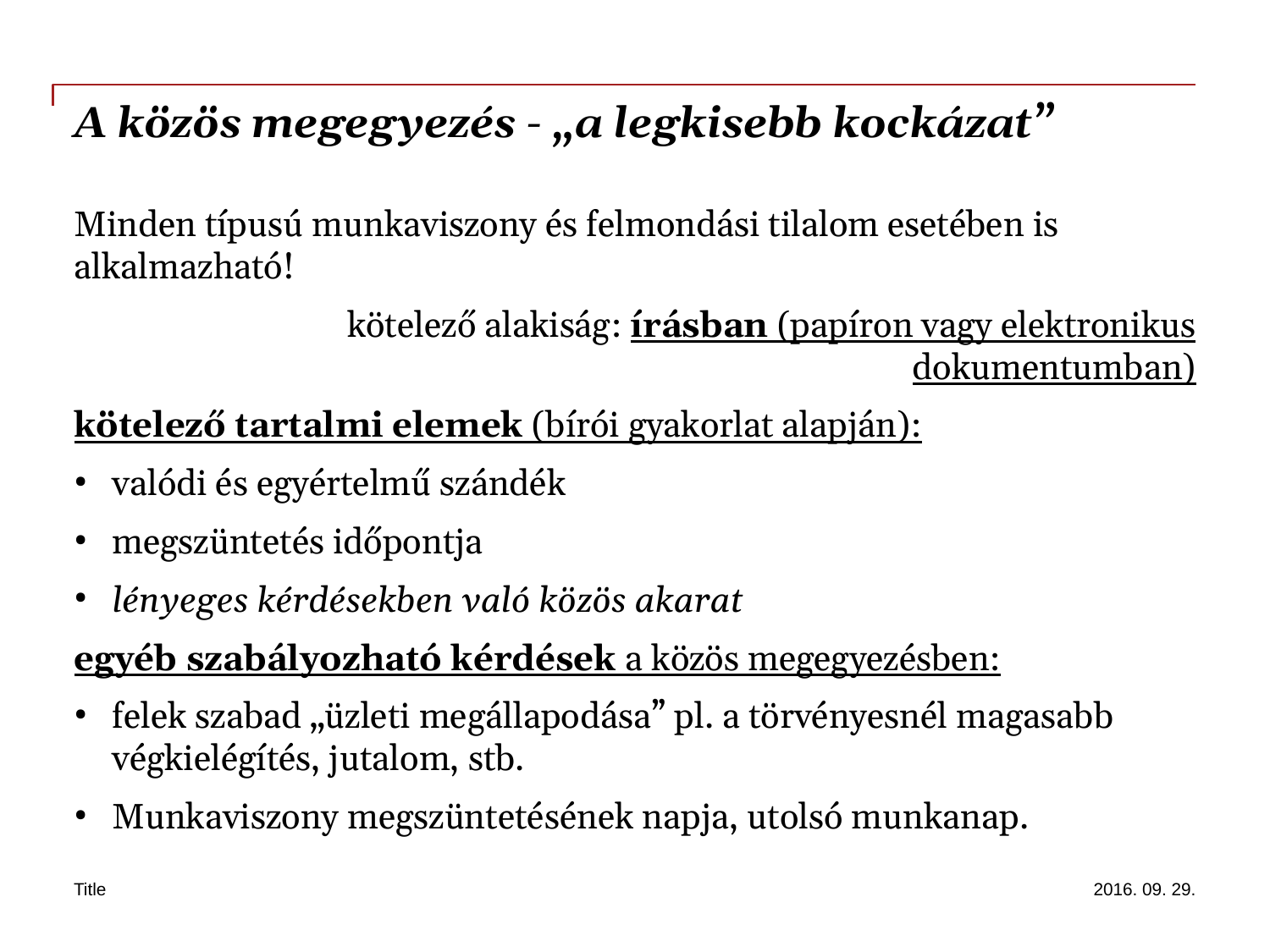

# A közös megegyezés - „a legkisebb kockázat”
Minden típusú munkaviszony és felmondási tilalom esetében is alkalmazható!
kötelező alakiság: írásban (papíron vagy elektronikus dokumentumban)
kötelező tartalmi elemek (bírói gyakorlat alapján):
valódi és egyértelmű szándék
megszüntetés időpontja
lényeges kérdésekben való közös akarat
egyéb szabályozható kérdések a közös megegyezésben:
felek szabad „üzleti megállapodása” pl. a törvényesnél magasabb végkielégítés, jutalom, stb.
Munkaviszony megszüntetésének napja, utolsó munkanap.

Title
2016. 09. 29.